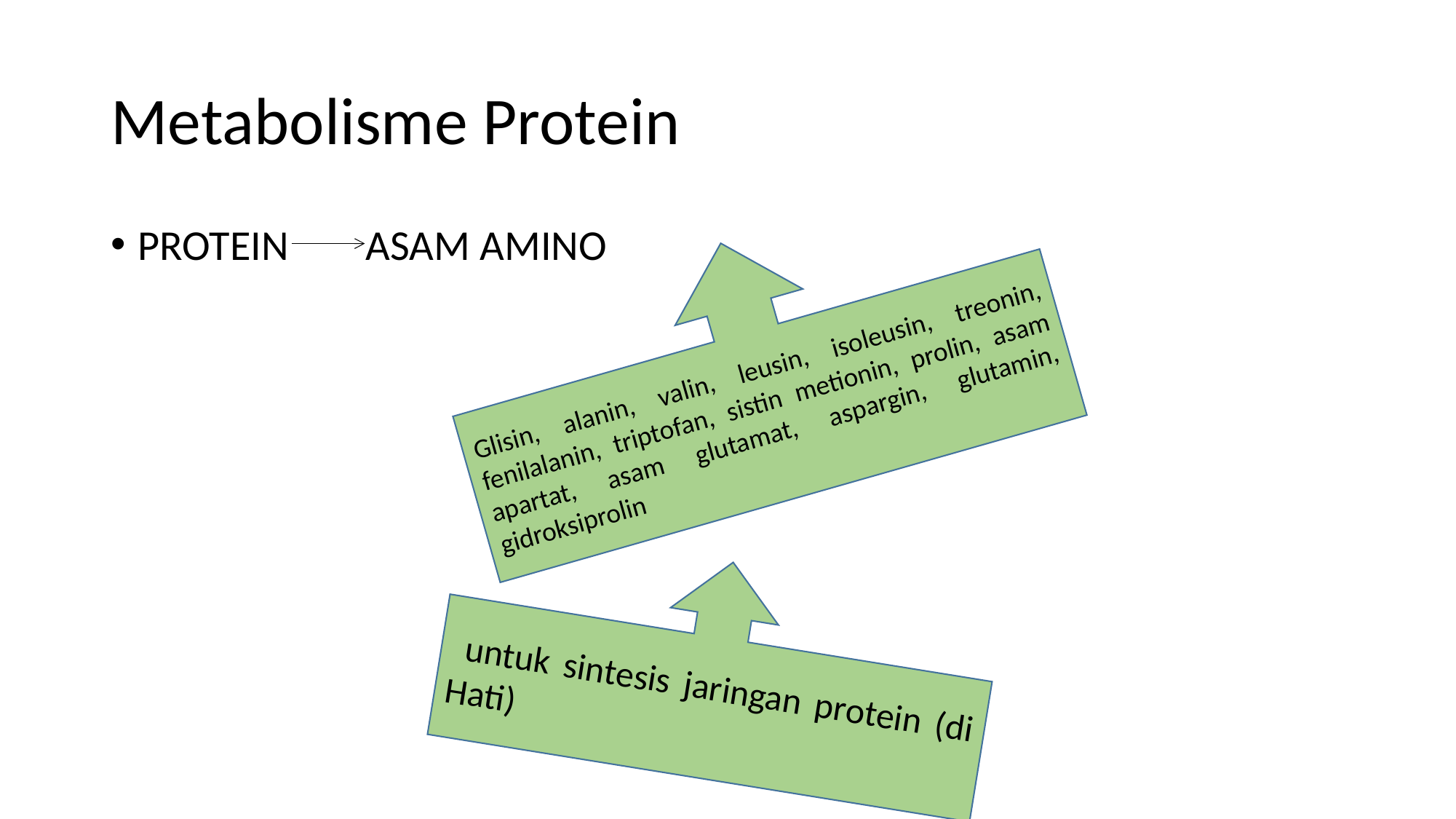

# Metabolisme Protein
PROTEIN        ASAM AMINO

Glisin, alanin, valin, leusin, isoleusin, treonin, fenilalanin, triptofan, sistin metionin, prolin, asam apartat, asam glutamat, aspargin, glutamin, gidroksiprolin
 untuk sintesis jaringan protein (di Hati)